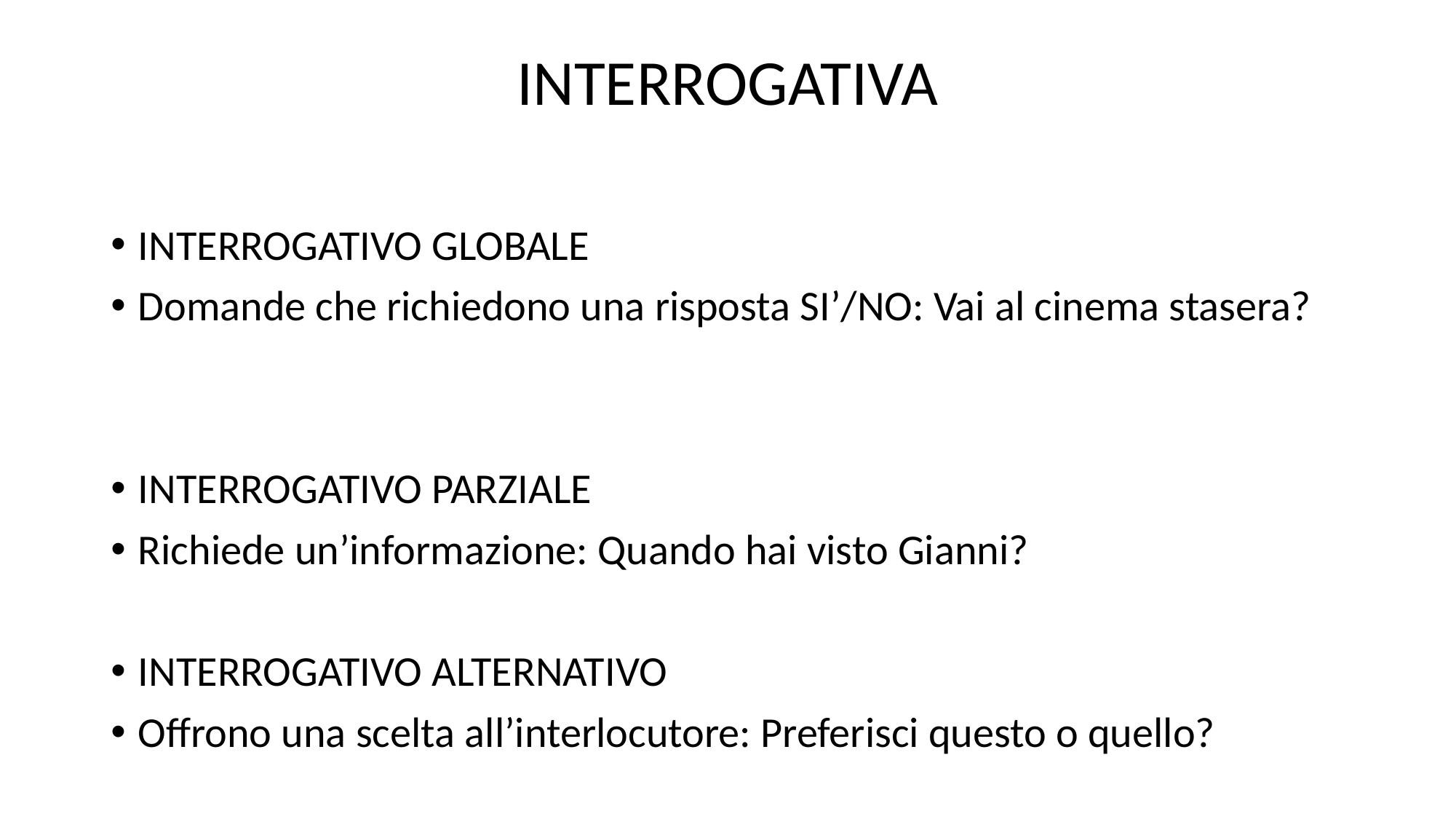

# INTERROGATIVA
INTERROGATIVO GLOBALE
Domande che richiedono una risposta SI’/NO: Vai al cinema stasera?

INTERROGATIVO PARZIALE
Richiede un’informazione: Quando hai visto Gianni?

INTERROGATIVO ALTERNATIVO
Offrono una scelta all’interlocutore: Preferisci questo o quello?